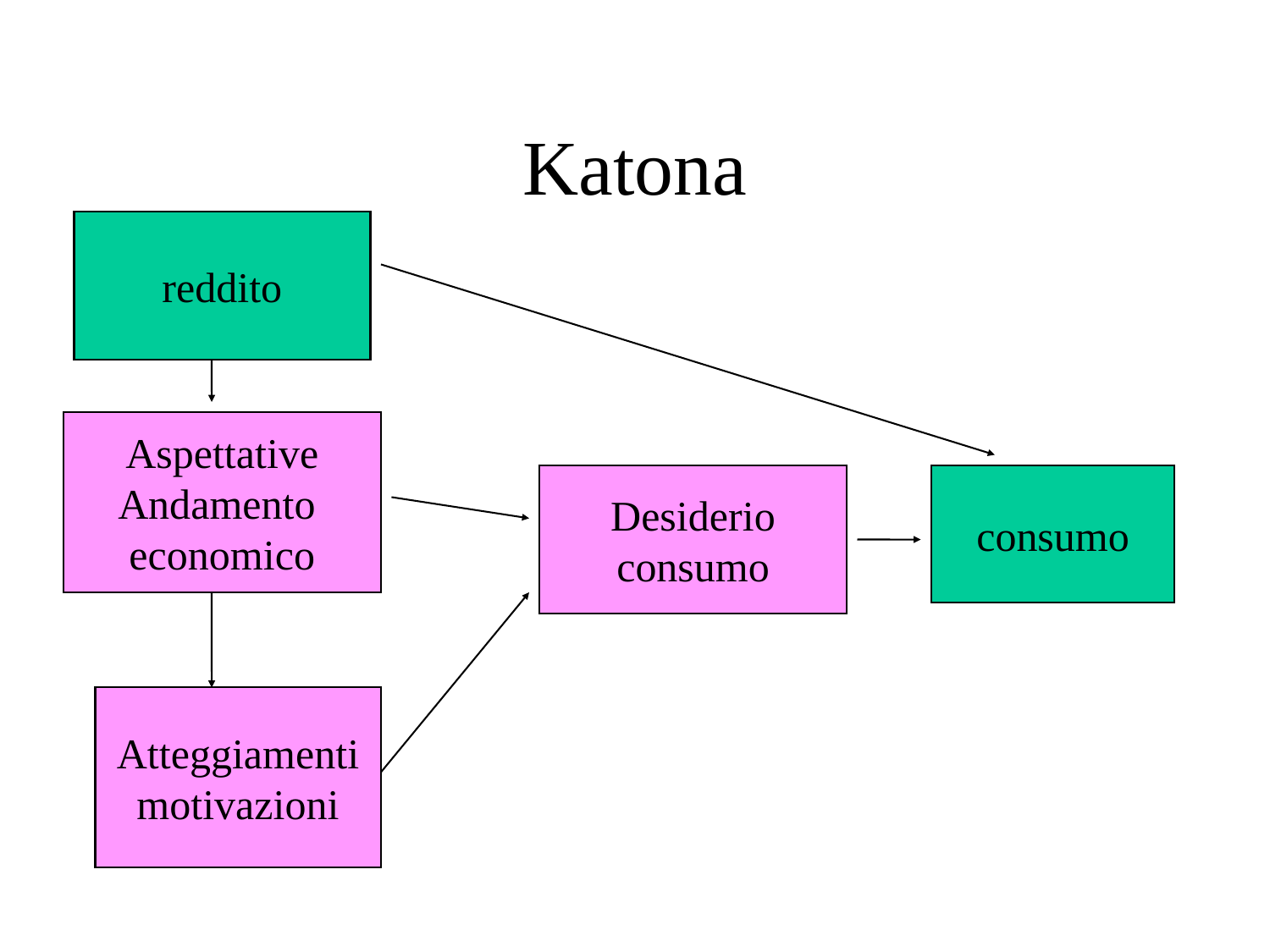

# Katona
reddito

Aspettative
Andamento
economico
Desiderio
consumo
consumo

Atteggiamenti
motivazioni